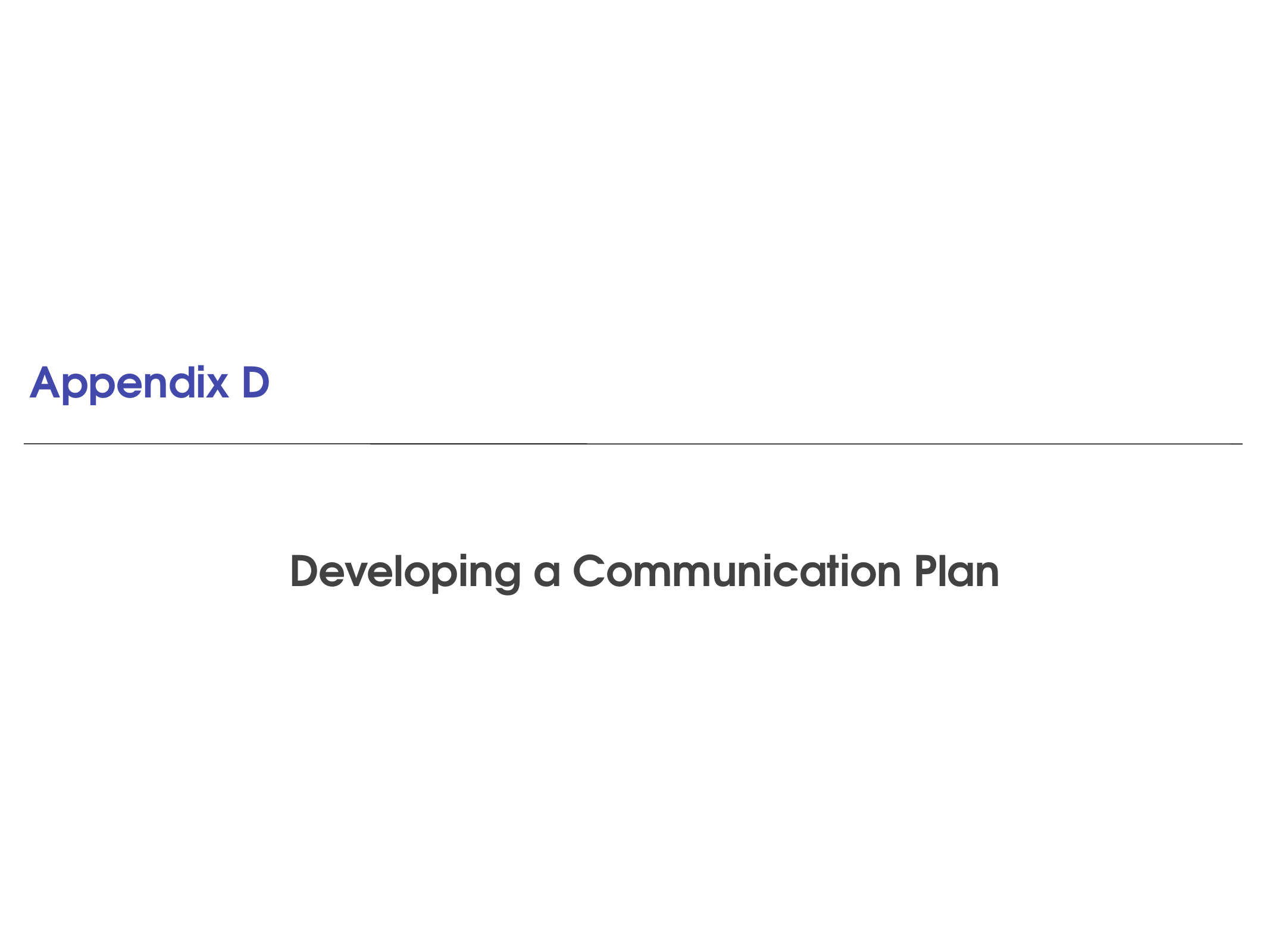

# Appendix D

Developing a Communication Plan